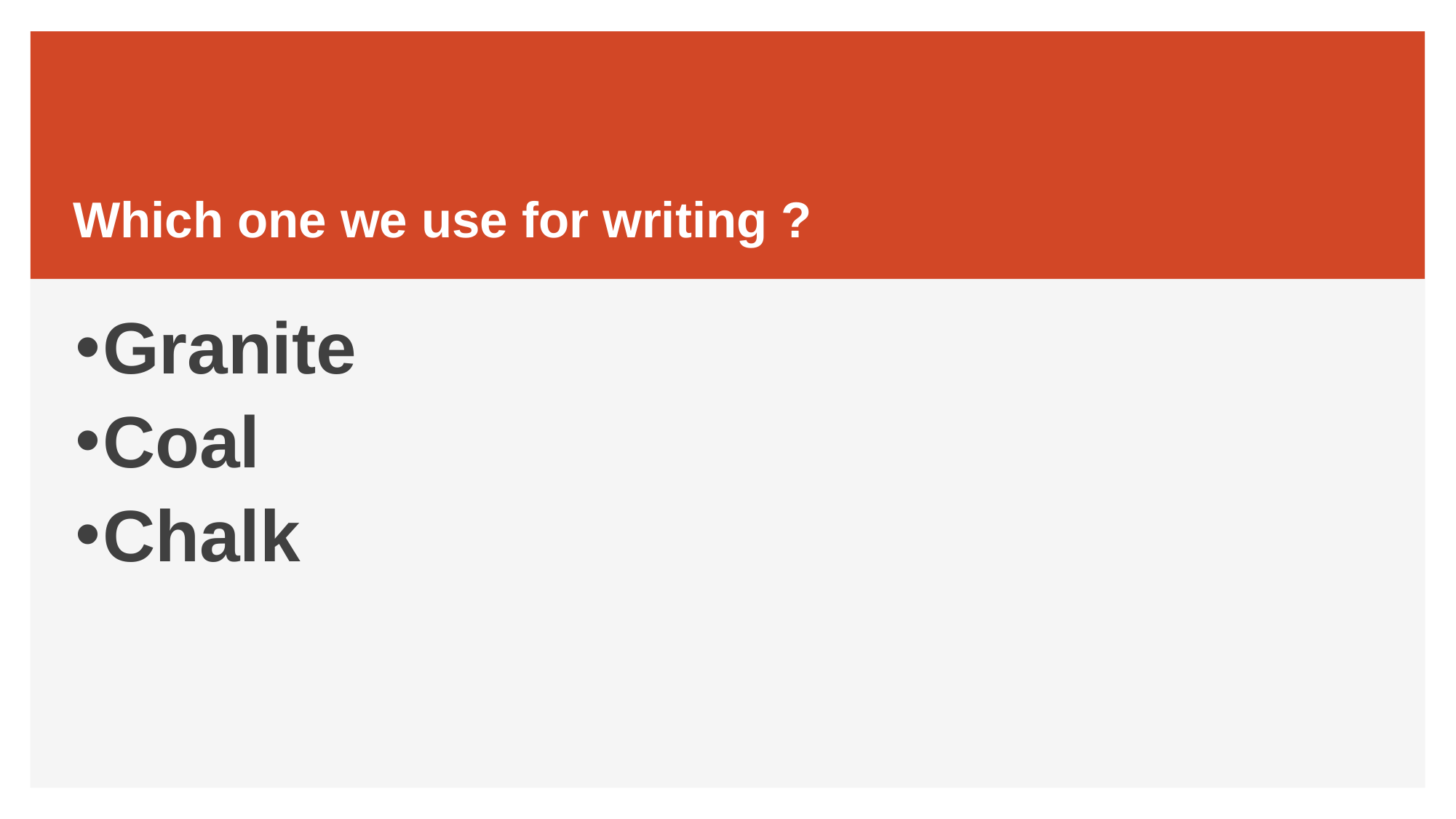

# Which one we use for writing ?
Granite
Coal
Chalk